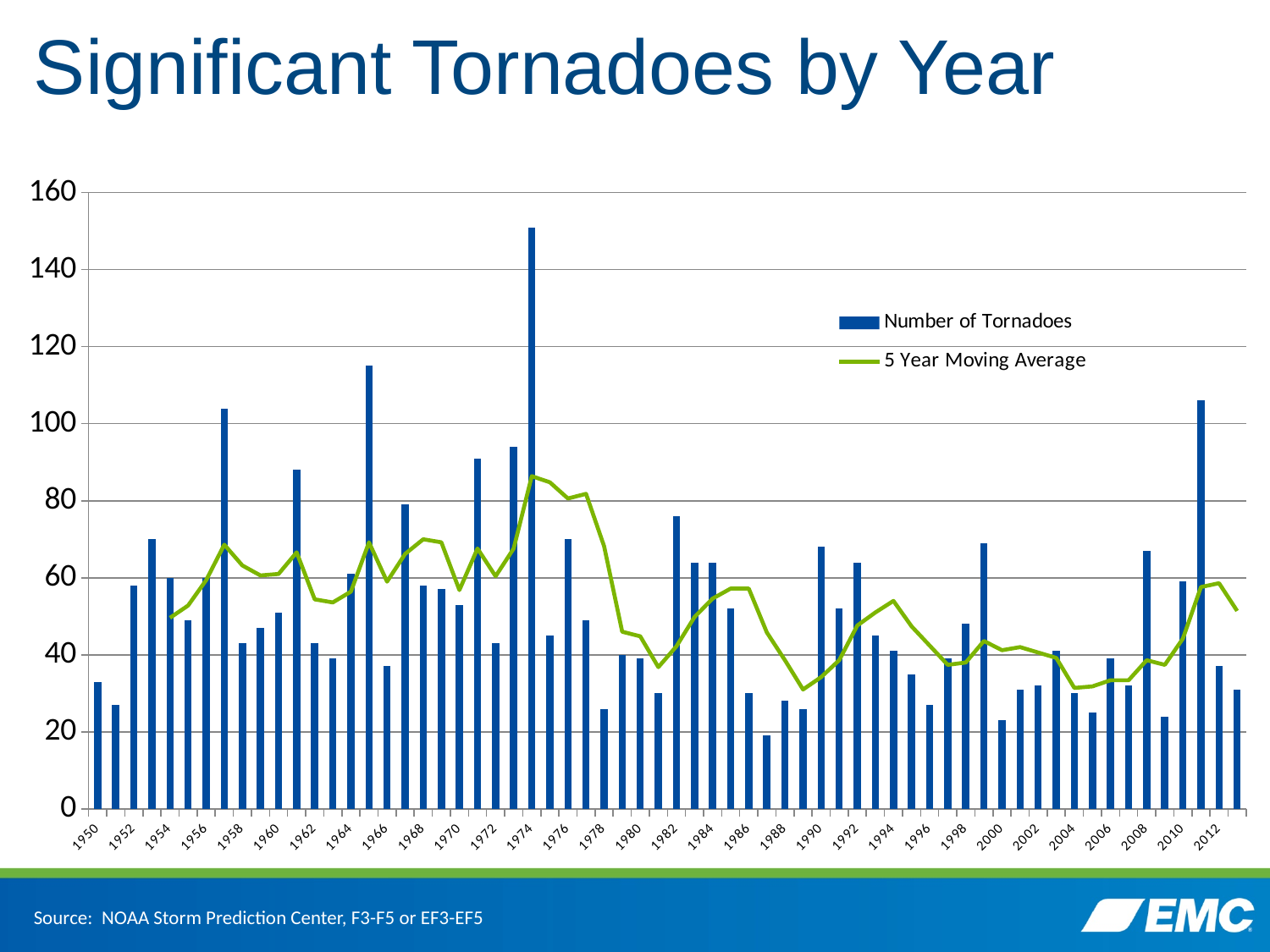

# Significant Tornadoes by Year

### Chart

| Category | Number of Tornadoes | 5 Year Moving Average |
|---|---|---|
| 1950 | 33.0 | None |
| 1951 | 27.0 | None |
| 1952 | 58.0 | None |
| 1953 | 70.0 | None |
| 1954 | 60.0 | 49.6 |
| 1955 | 49.0 | 52.8 |
| 1956 | 60.0 | 59.4 |
| 1957 | 104.0 | 68.6 |
| 1958 | 43.0 | 63.2 |
| 1959 | 47.0 | 60.6 |
| 1960 | 51.0 | 61.0 |
| 1961 | 88.0 | 66.6 |
| 1962 | 43.0 | 54.4 |
| 1963 | 39.0 | 53.6 |
| 1964 | 61.0 | 56.4 |
| 1965 | 115.0 | 69.2 |
| 1966 | 37.0 | 59.0 |
| 1967 | 79.0 | 66.2 |
| 1968 | 58.0 | 70.0 |
| 1969 | 57.0 | 69.2 |
| 1970 | 53.0 | 56.8 |
| 1971 | 91.0 | 67.6 |
| 1972 | 43.0 | 60.4 |
| 1973 | 94.0 | 67.6 |
| 1974 | 151.0 | 86.4 |
| 1975 | 45.0 | 84.8 |
| 1976 | 70.0 | 80.6 |
| 1977 | 49.0 | 81.8 |
| 1978 | 26.0 | 68.2 |
| 1979 | 40.0 | 46.0 |
| 1980 | 39.0 | 44.8 |
| 1981 | 30.0 | 36.8 |
| 1982 | 76.0 | 42.2 |
| 1983 | 64.0 | 49.8 |
| 1984 | 64.0 | 54.6 |
| 1985 | 52.0 | 57.2 |
| 1986 | 30.0 | 57.2 |
| 1987 | 19.0 | 45.8 |
| 1988 | 28.0 | 38.6 |
| 1989 | 26.0 | 31.0 |
| 1990 | 68.0 | 34.2 |
| 1991 | 52.0 | 38.6 |
| 1992 | 64.0 | 47.6 |
| 1993 | 45.0 | 51.0 |
| 1994 | 41.0 | 54.0 |
| 1995 | 35.0 | 47.4 |
| 1996 | 27.0 | 42.4 |
| 1997 | 39.0 | 37.4 |
| 1998 | 48.0 | 38.0 |
| 1999 | 69.0 | 43.6 |
| 2000 | 23.0 | 41.2 |
| 2001 | 31.0 | 42.0 |
| 2002 | 32.0 | 40.6 |
| 2003 | 41.0 | 39.2 |
| 2004 | 30.0 | 31.4 |
| 2005 | 25.0 | 31.8 |
| 2006 | 39.0 | 33.4 |
| 2007 | 32.0 | 33.4 |
| 2008 | 67.0 | 38.6 |
| 2009 | 24.0 | 37.4 |
| 2010 | 59.0 | 44.2 |
| 2011 | 106.0 | 57.6 |
| 2012 | 37.0 | 58.6 |
| 2013 | 31.0 | 51.4 |
Source:  NOAA Storm Prediction Center, F3-F5 or EF3-EF5